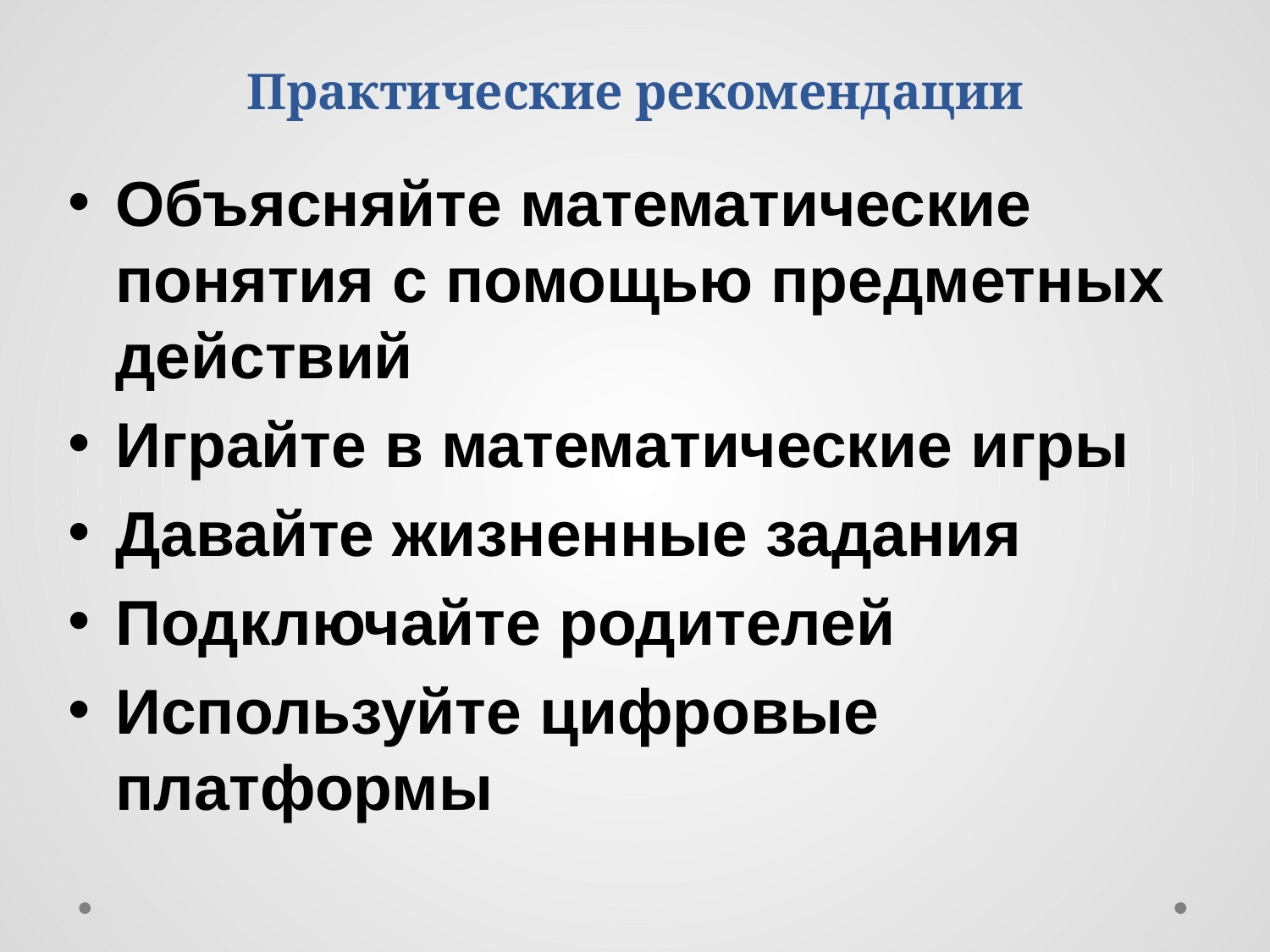

# Практические рекомендации
Объясняйте математические понятия с помощью предметных действий
Играйте в математические игры
Давайте жизненные задания
Подключайте родителей
Используйте цифровые платформы